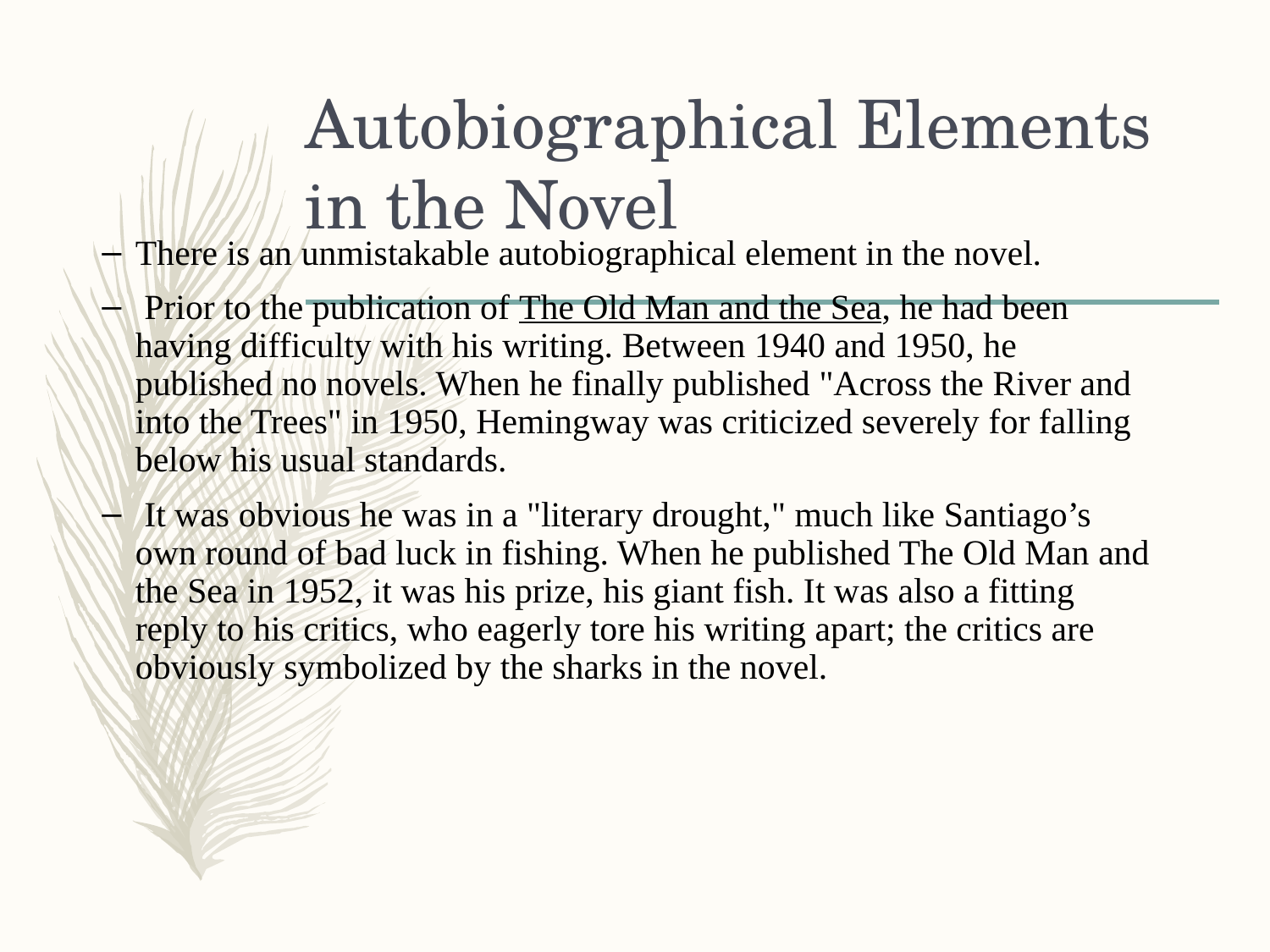

# Autobiographical Elements in the Novel
There is an unmistakable autobiographical element in the novel.
 Prior to the publication of The Old Man and the Sea, he had been having difficulty with his writing. Between 1940 and 1950, he published no novels. When he finally published "Across the River and into the Trees" in 1950, Hemingway was criticized severely for falling below his usual standards.
 It was obvious he was in a "literary drought," much like Santiago’s own round of bad luck in fishing. When he published The Old Man and the Sea in 1952, it was his prize, his giant fish. It was also a fitting reply to his critics, who eagerly tore his writing apart; the critics are obviously symbolized by the sharks in the novel.